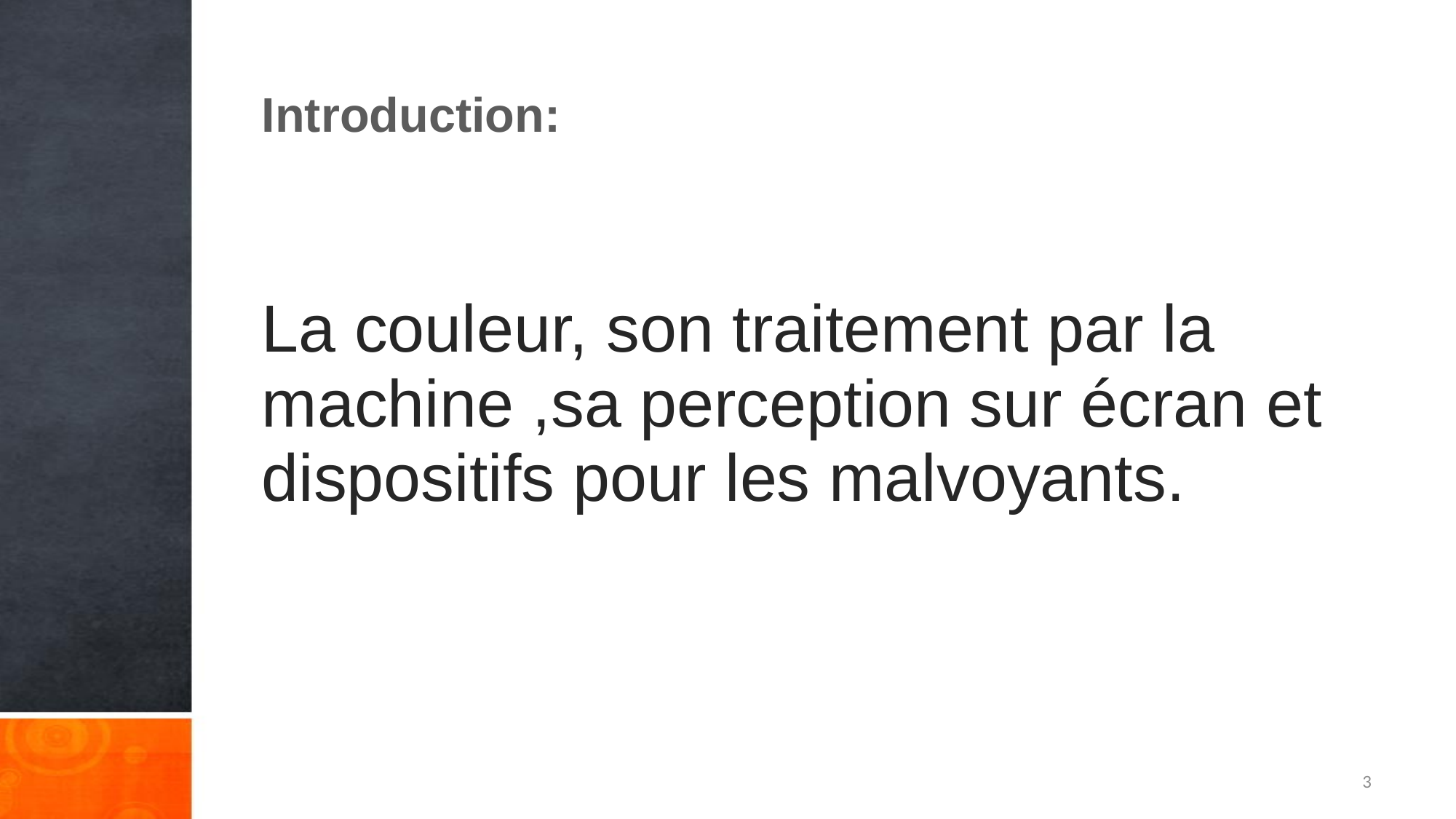

Introduction:

La couleur, son traitement par la machine ,sa perception sur écran et dispositifs pour les malvoyants.
3